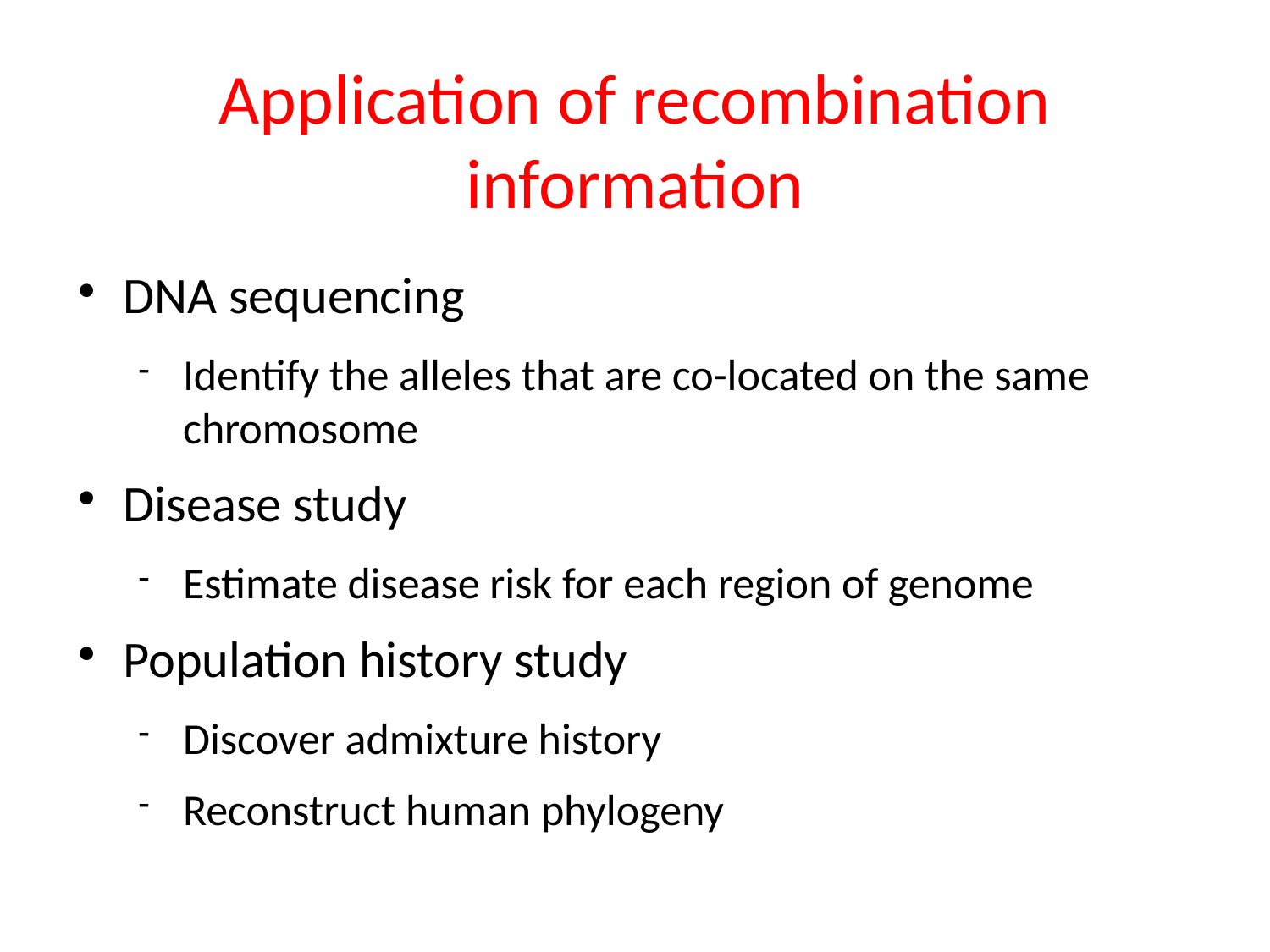

Application of recombination information
DNA sequencing
Identify the alleles that are co-located on the same chromosome
Disease study
Estimate disease risk for each region of genome
Population history study
Discover admixture history
Reconstruct human phylogeny